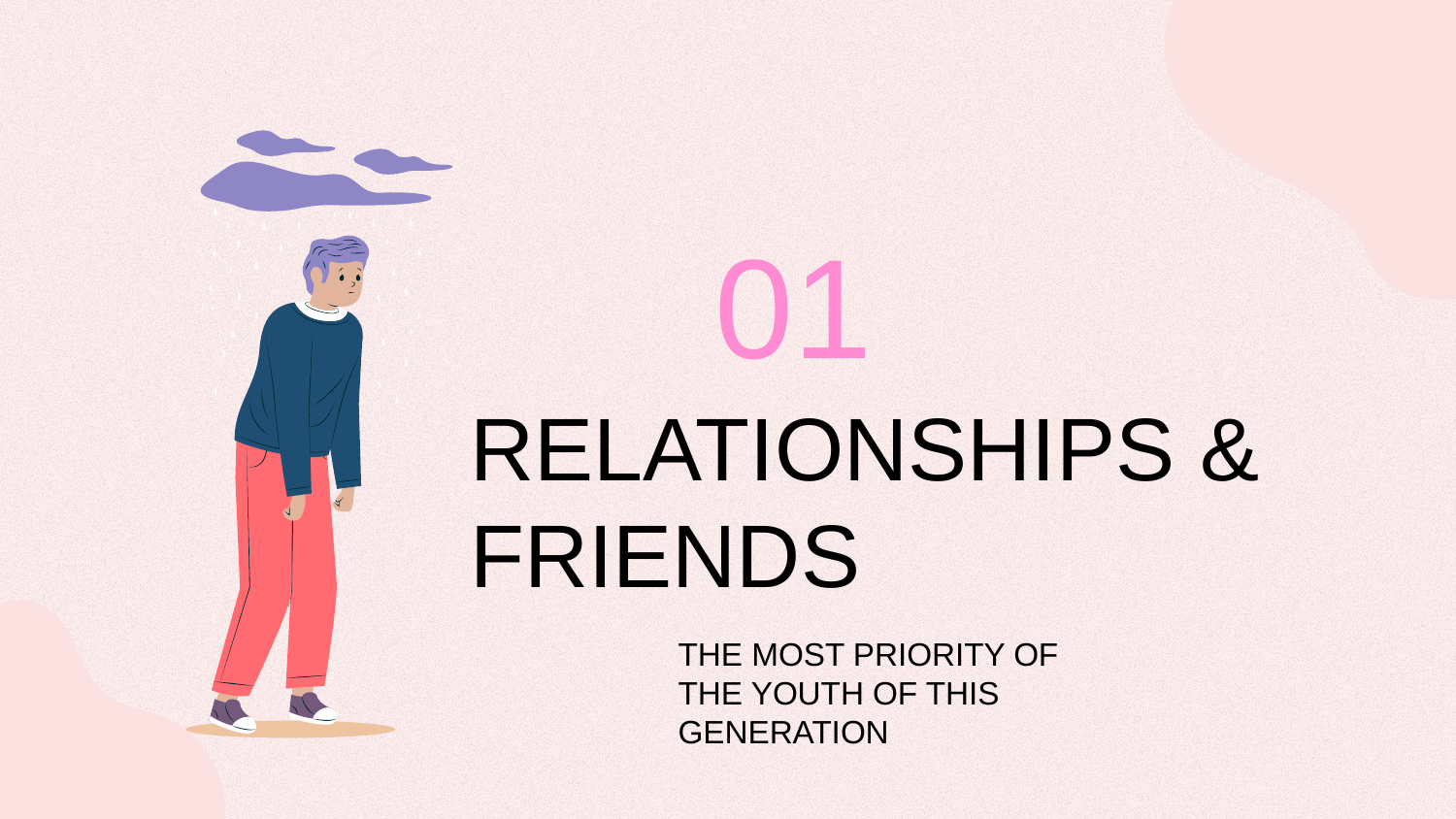

01
# RELATIONSHIPS & FRIENDS
THE MOST PRIORITY OF THE YOUTH OF THIS GENERATION